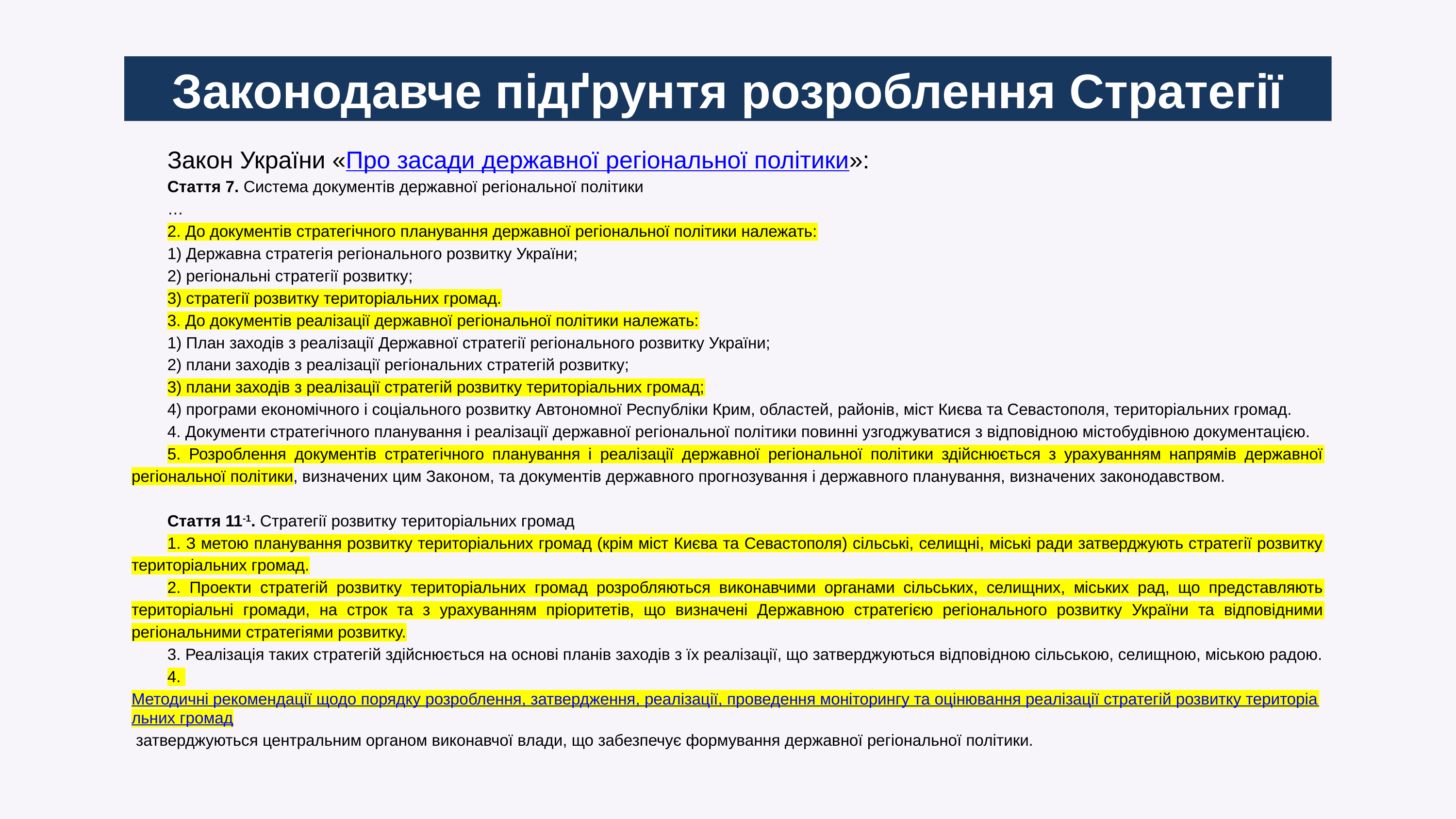

Законодавче підґрунтя розроблення Стратегії
Закон України «Про засади державної регіональної політики»:
Стаття 7. Система документів державної регіональної політики
…
2. До документів стратегічного планування державної регіональної політики належать:
1) Державна стратегія регіонального розвитку України;
2) регіональні стратегії розвитку;
3) стратегії розвитку територіальних громад.
3. До документів реалізації державної регіональної політики належать:
1) План заходів з реалізації Державної стратегії регіонального розвитку України;
2) плани заходів з реалізації регіональних стратегій розвитку;
3) плани заходів з реалізації стратегій розвитку територіальних громад;
4) програми економічного і соціального розвитку Автономної Республіки Крим, областей, районів, міст Києва та Севастополя, територіальних громад.
4. Документи стратегічного планування і реалізації державної регіональної політики повинні узгоджуватися з відповідною містобудівною документацією.
5. Розроблення документів стратегічного планування і реалізації державної регіональної політики здійснюється з урахуванням напрямів державної регіональної політики, визначених цим Законом, та документів державного прогнозування і державного планування, визначених законодавством.

Стаття 11-1. Стратегії розвитку територіальних громад
1. З метою планування розвитку територіальних громад (крім міст Києва та Севастополя) сільські, селищні, міські ради затверджують стратегії розвитку територіальних громад.
2. Проекти стратегій розвитку територіальних громад розробляються виконавчими органами сільських, селищних, міських рад, що представляють територіальні громади, на строк та з урахуванням пріоритетів, що визначені Державною стратегією регіонального розвитку України та відповідними регіональними стратегіями розвитку.
3. Реалізація таких стратегій здійснюється на основі планів заходів з їх реалізації, що затверджуються відповідною сільською, селищною, міською радою.
4. Методичні рекомендації щодо порядку розроблення, затвердження, реалізації, проведення моніторингу та оцінювання реалізації стратегій розвитку територіальних громад затверджуються центральним органом виконавчої влади, що забезпечує формування державної регіональної політики.